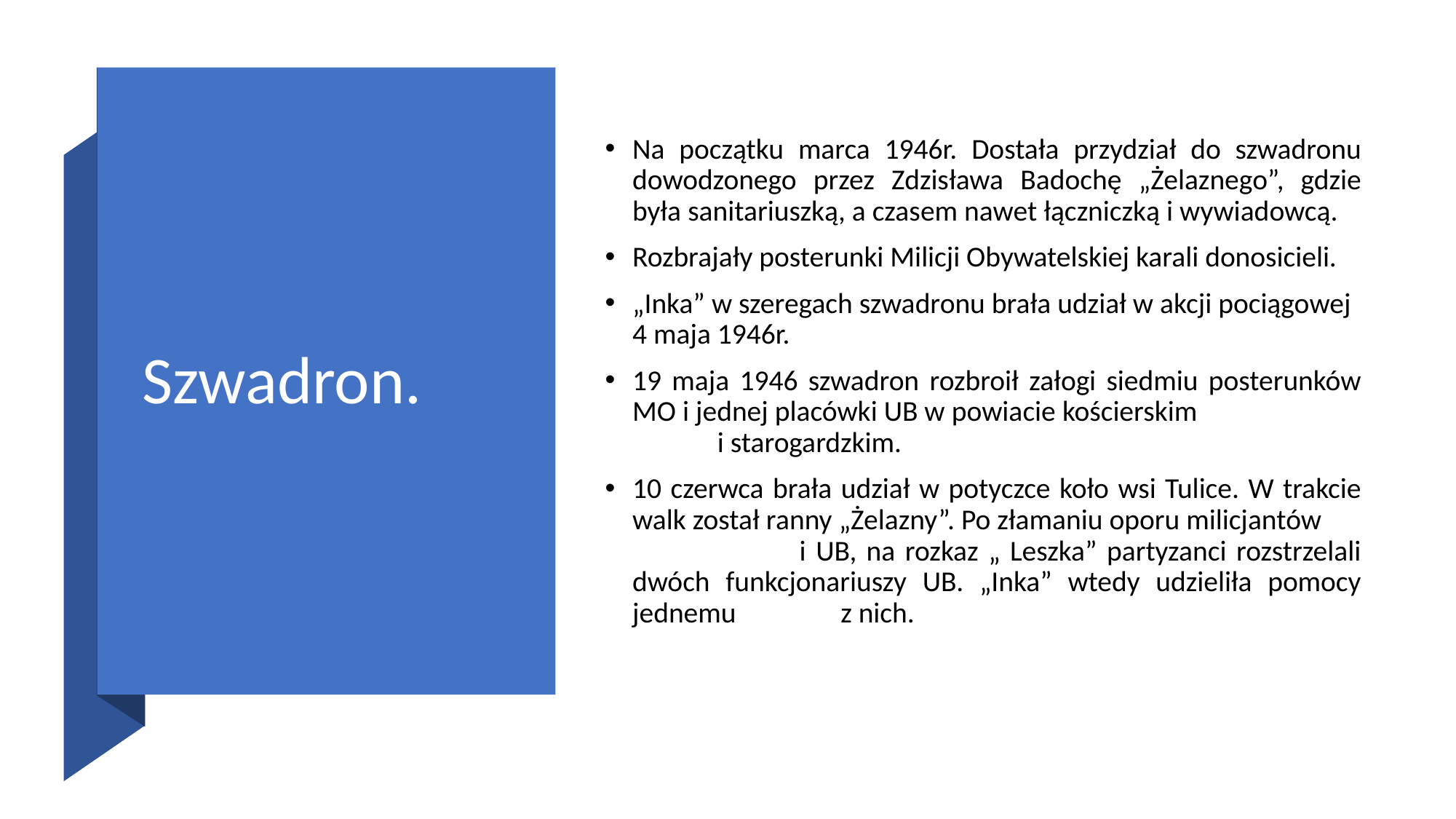

# Szwadron.
Na początku marca 1946r. Dostała przydział do szwadronu dowodzonego przez Zdzisława Badochę „Żelaznego”, gdzie była sanitariuszką, a czasem nawet łączniczką i wywiadowcą.
Rozbrajały posterunki Milicji Obywatelskiej karali donosicieli.
„Inka” w szeregach szwadronu brała udział w akcji pociągowej 4 maja 1946r.
19 maja 1946 szwadron rozbroił załogi siedmiu posterunków MO i jednej placówki UB w powiacie kościerskim                                       i starogardzkim.
10 czerwca brała udział w potyczce koło wsi Tulice. W trakcie walk został ranny „Żelazny”. Po złamaniu oporu milicjantów                        i UB, na rozkaz „ Leszka” partyzanci rozstrzelali dwóch funkcjonariuszy UB. „Inka” wtedy udzieliła pomocy jednemu                z nich.